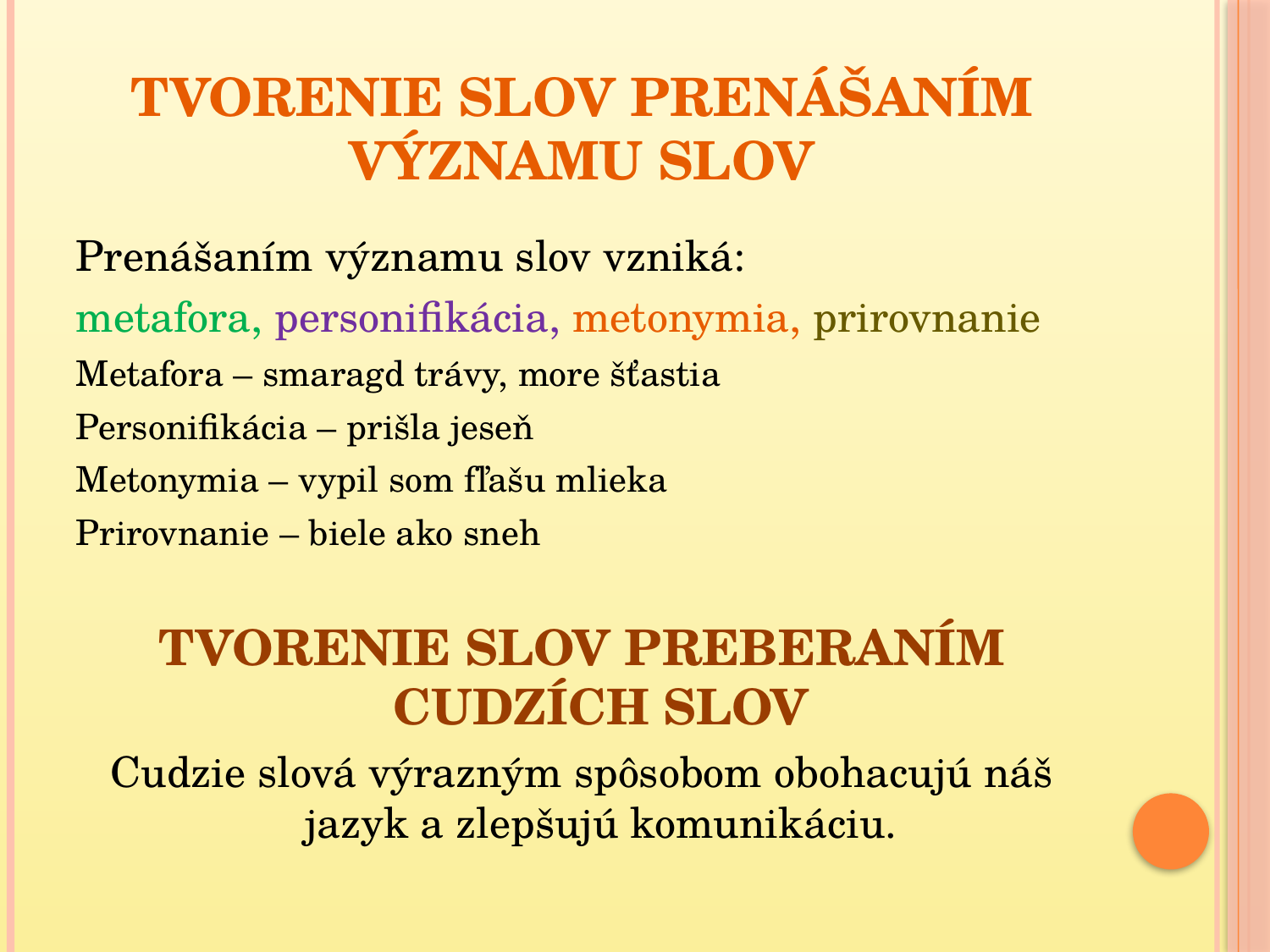

# TVORENIE SLOV PRENÁŠANÍM VÝZNAMU SLOV
Prenášaním významu slov vzniká:
metafora, personifikácia, metonymia, prirovnanie
Metafora – smaragd trávy, more šťastia
Personifikácia – prišla jeseň
Metonymia – vypil som fľašu mlieka
Prirovnanie – biele ako sneh

TVORENIE SLOV PREBERANÍM CUDZÍCH SLOV
Cudzie slová výrazným spôsobom obohacujú náš jazyk a zlepšujú komunikáciu.